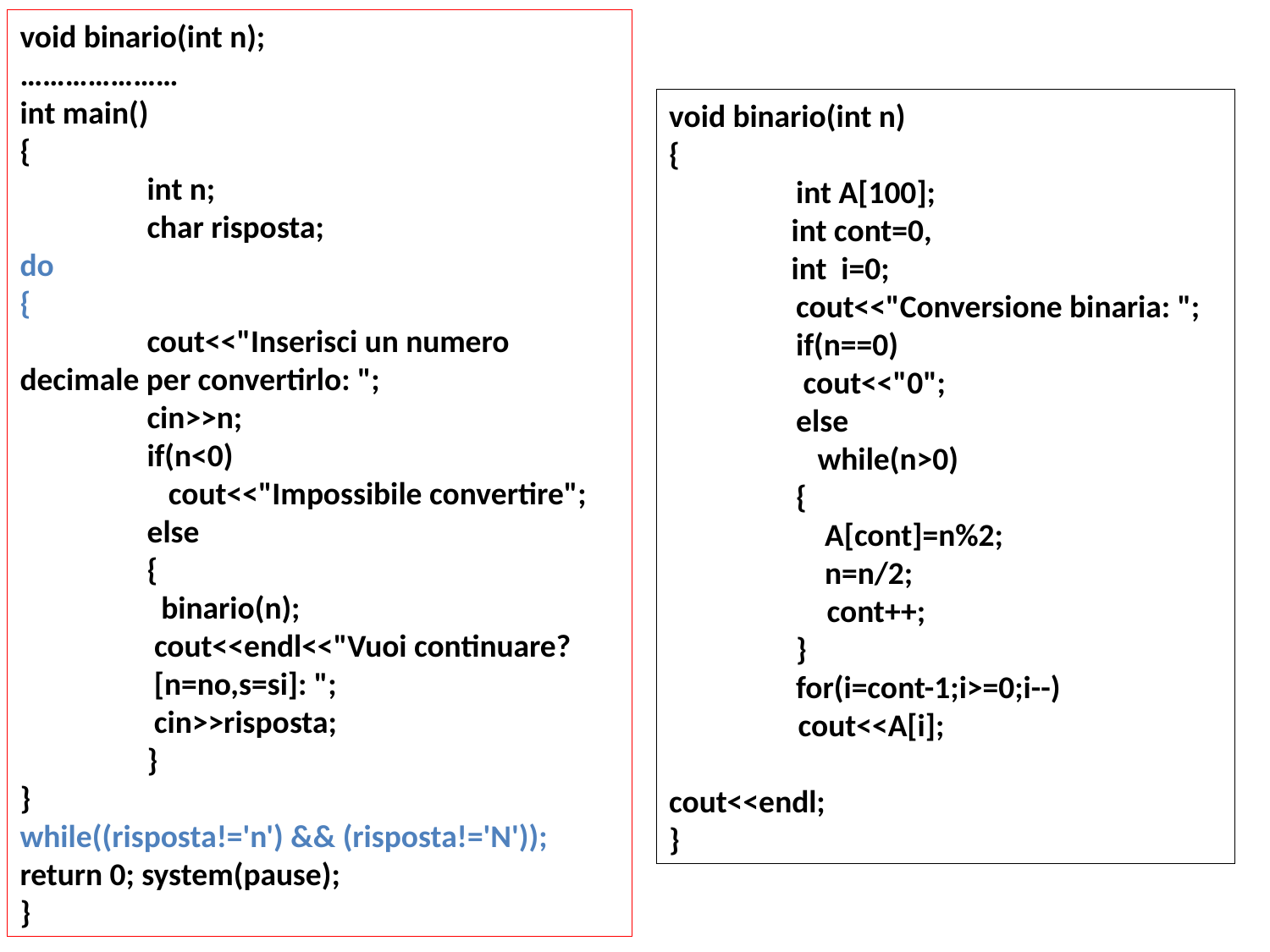

void binario(int n);
…………………
int main()
{
	int n;
	char risposta;
do
{
	cout<<"Inserisci un numero 	decimale per convertirlo: ";
	cin>>n;
	if(n<0)
	   cout<<"Impossibile convertire";
	else
	{
	  binario(n);
	 cout<<endl<<"Vuoi continuare? 	 [n=no,s=si]: ";
	 cin>>risposta;
	}
}
while((risposta!='n') && (risposta!='N'));
return 0; system(pause);
}
void binario(int n)
{
	int A[100];
                 int cont=0,
                 int  i=0;
	cout<<"Conversione binaria: ";
	if(n==0)
	 cout<<"0";
	else
  	   while(n>0)
	{
	    A[cont]=n%2;
	    n=n/2;
                      cont++;
	}
	for(i=cont-1;i>=0;i--)
                  cout<<A[i];
cout<<endl;
}